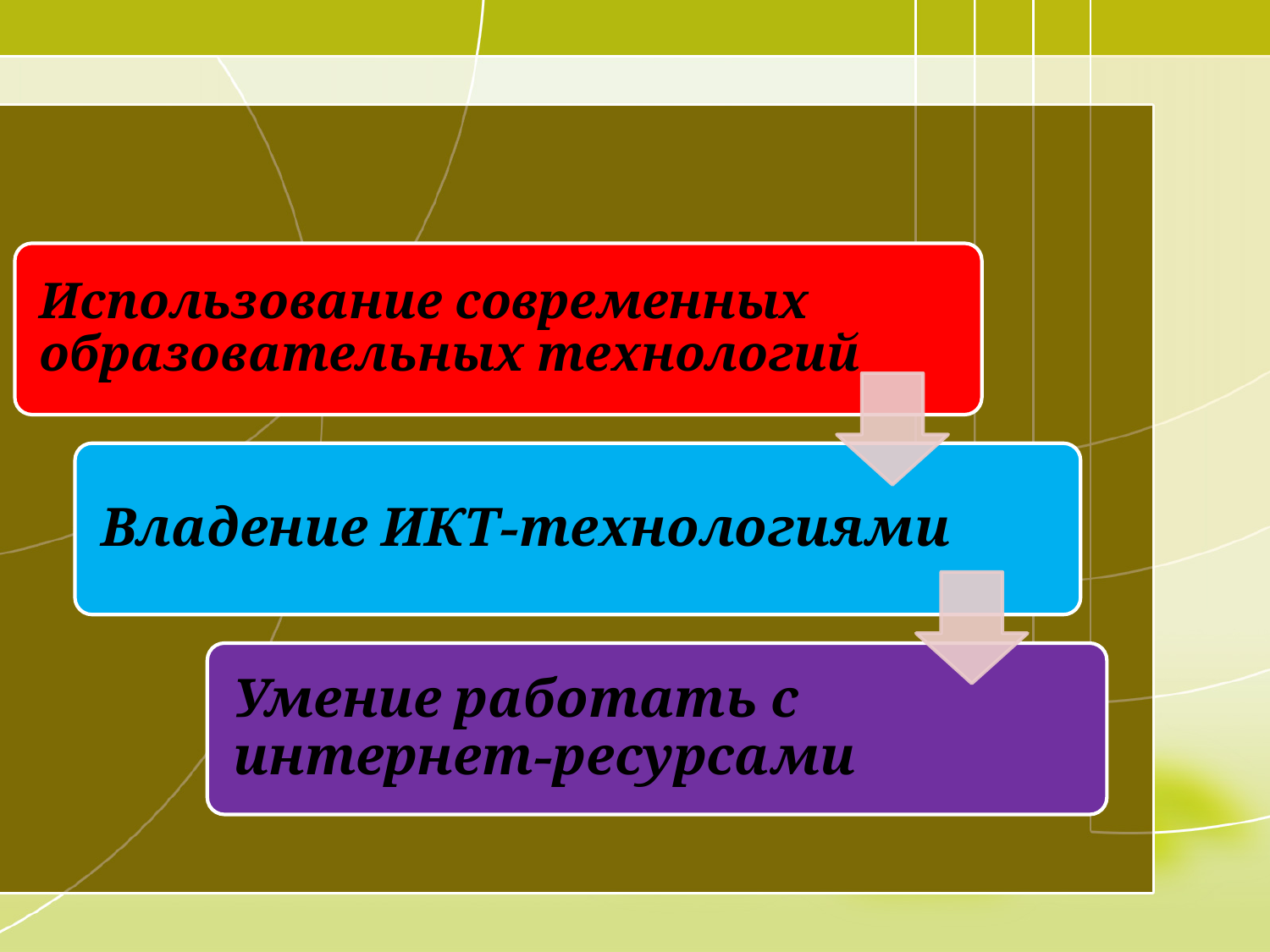

#
Использование современных образовательных технологий
Владение ИКТ-технологиями
Умение работать с интернет-ресурсами